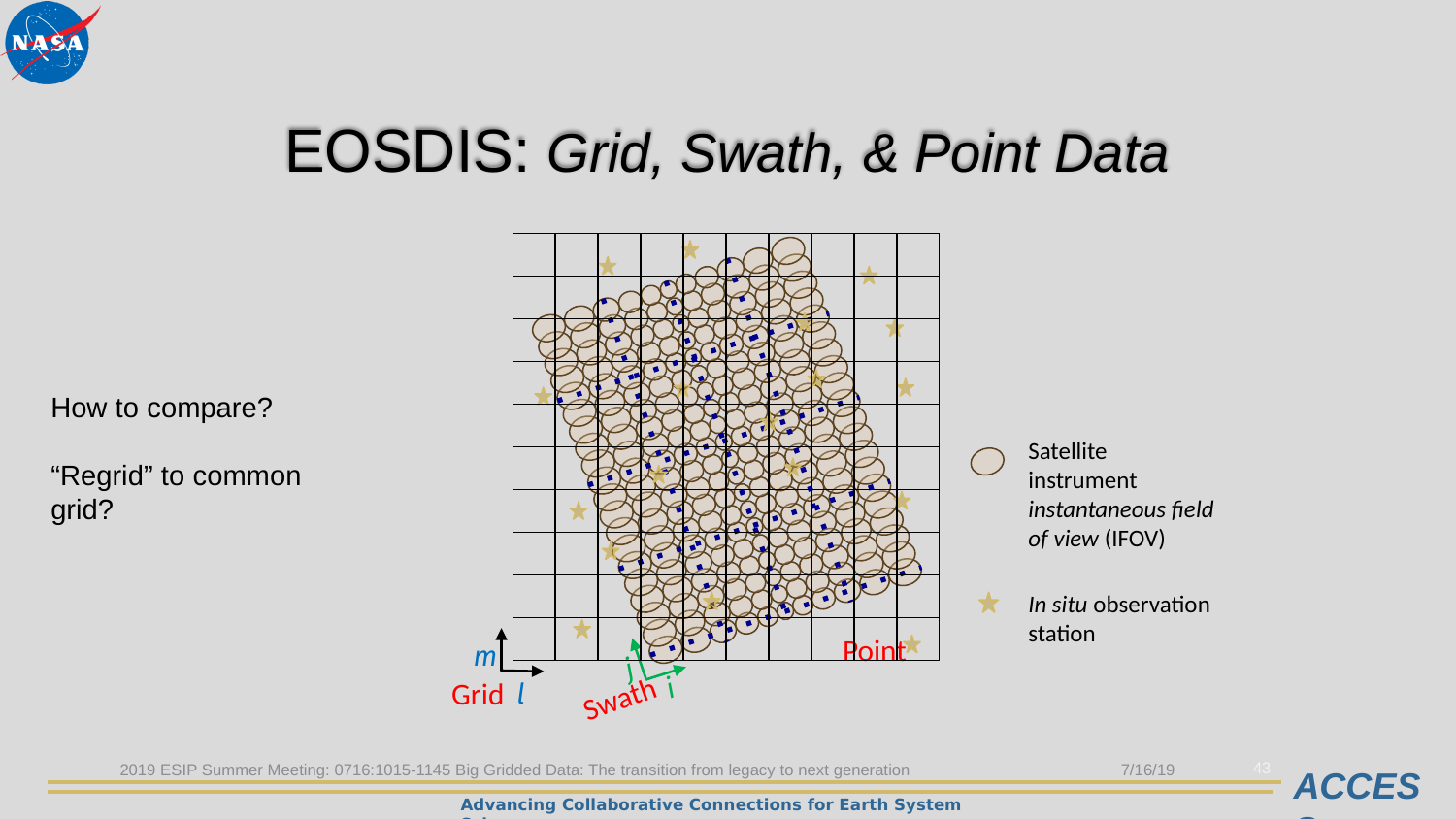

# EOSDIS: Grid, Swath, & Point Data

m
l
Grid

j
i
Swath

Point
How to compare?

“Regrid” to common grid?
Satellite instrument instantaneous field of view (IFOV)

In situ observation station